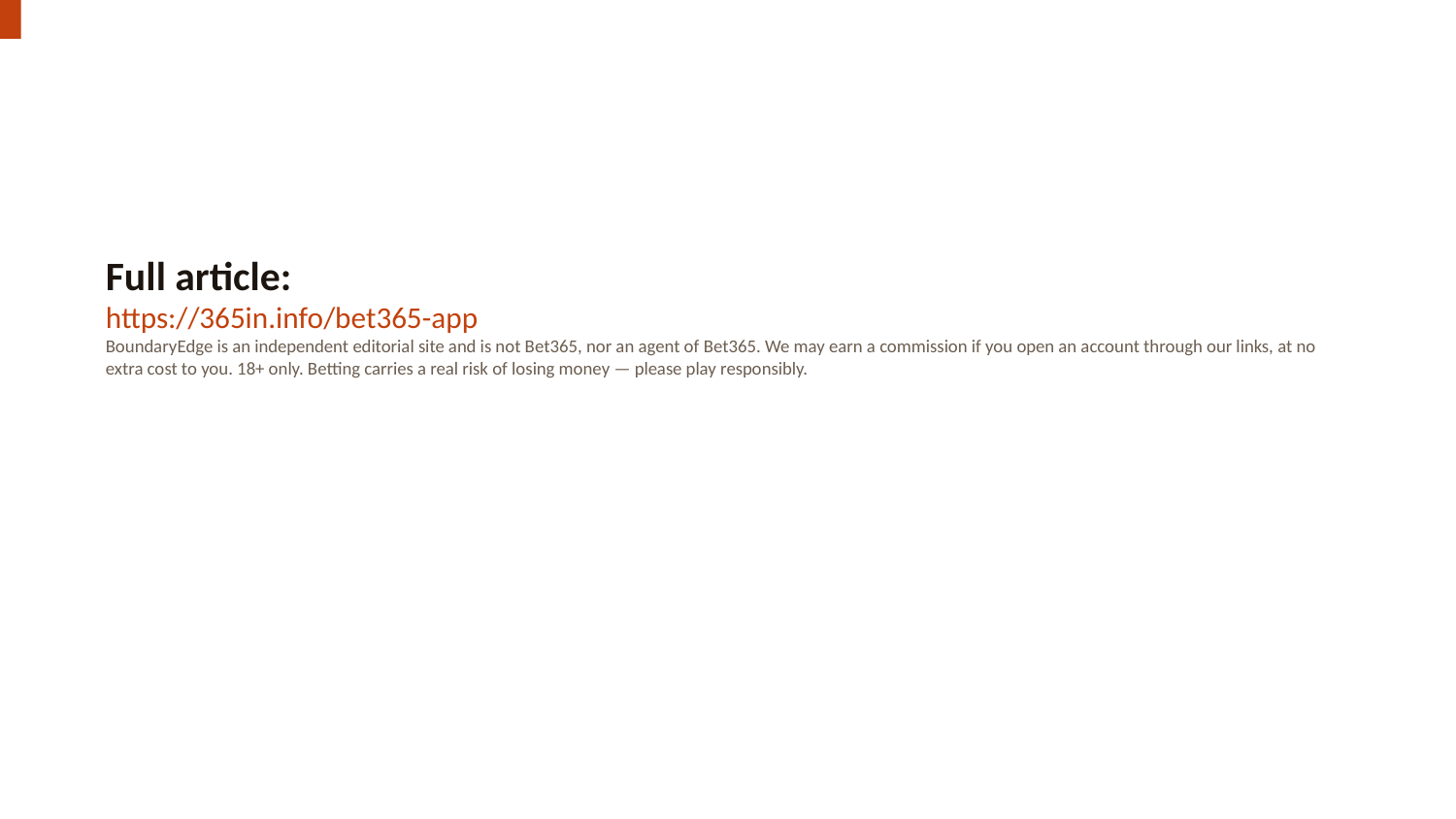

Full article:
https://365in.info/bet365-app
BoundaryEdge is an independent editorial site and is not Bet365, nor an agent of Bet365. We may earn a commission if you open an account through our links, at no extra cost to you. 18+ only. Betting carries a real risk of losing money — please play responsibly.